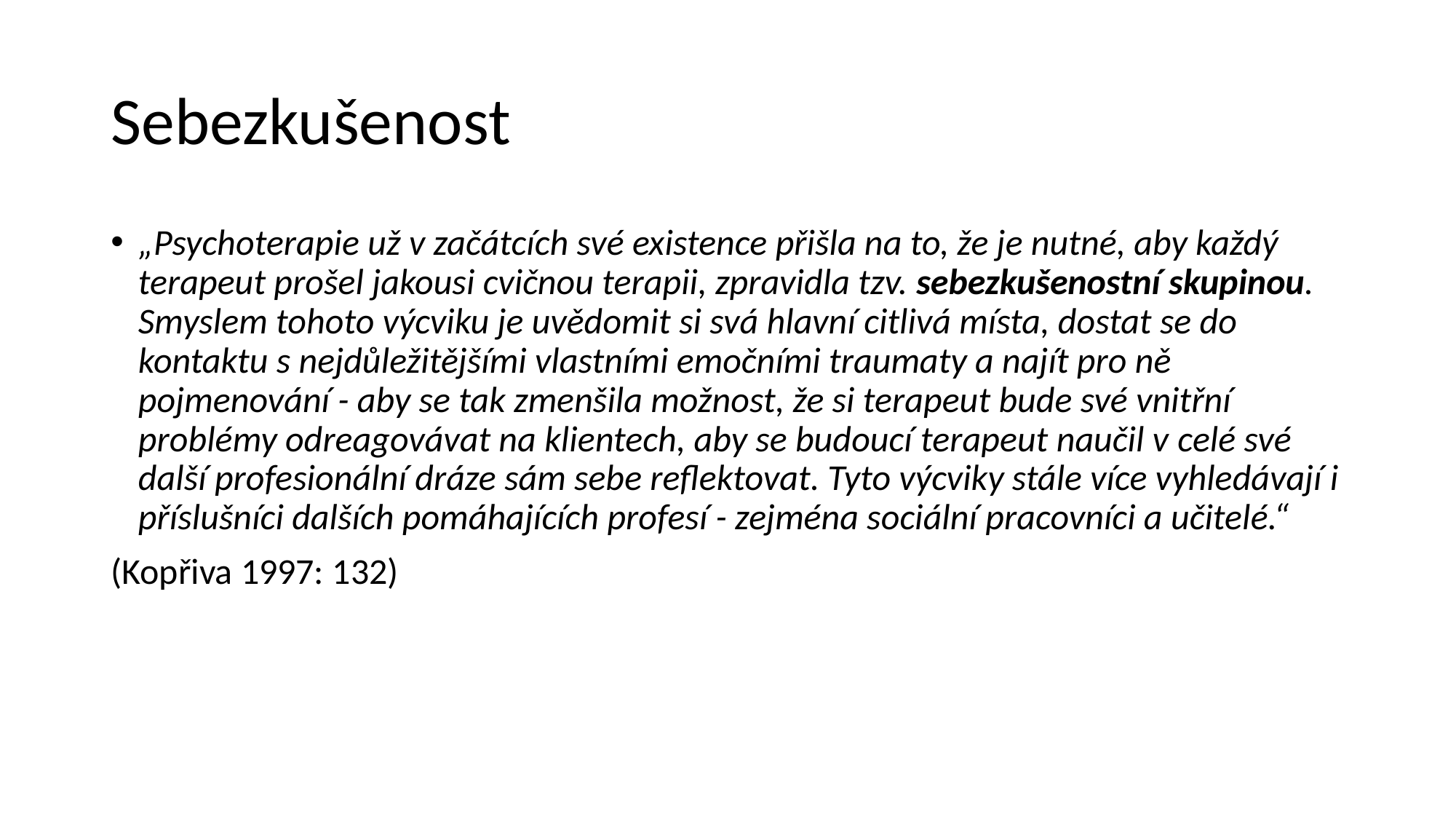

# Sebezkušenost
„Psychoterapie už v začátcích své existence přišla na to, že je nutné, aby každý terapeut prošel jakousi cvičnou terapii, zpravidla tzv. sebezkušenostní skupinou. Smyslem tohoto výcviku je uvědomit si svá hlavní citlivá místa, dostat se do kontaktu s nejdůležitějšími vlastními emočními traumaty a najít pro ně pojmenování - aby se tak zmenšila možnost, že si terapeut bude své vnitřní problémy odreagovávat na klientech, aby se budoucí terapeut naučil v celé své další profesionální dráze sám sebe reflektovat. Tyto výcviky stále více vyhledávají i příslušníci dalších pomáhajících profesí - zejména sociální pracovníci a učitelé.“
(Kopřiva 1997: 132)